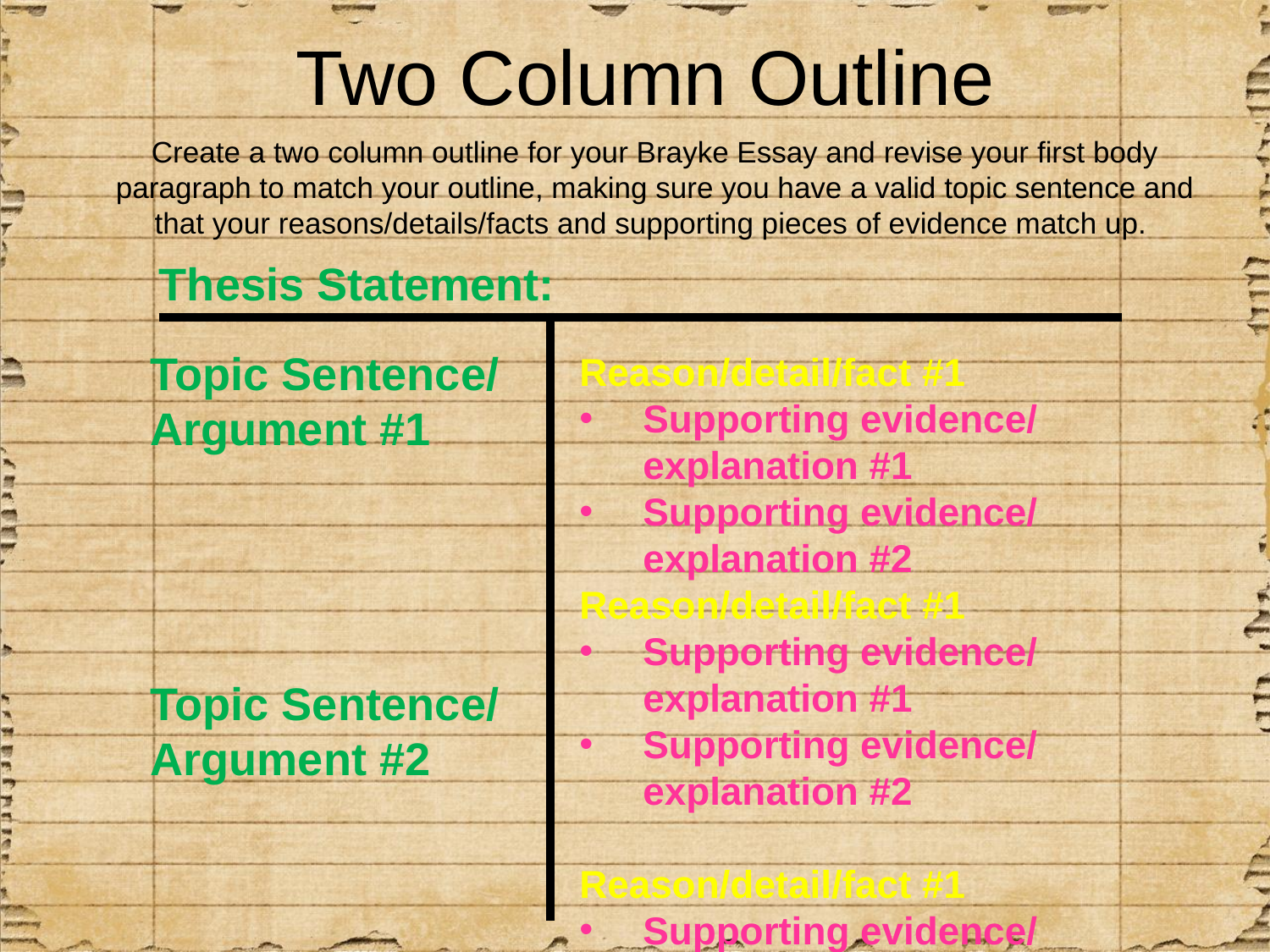

# Two Column Outline
Create a two column outline for your Brayke Essay and revise your first body paragraph to match your outline, making sure you have a valid topic sentence and that your reasons/details/facts and supporting pieces of evidence match up.

 Thesis Statement:
Topic Sentence/ Argument #1

Topic Sentence/ Argument #2

Reason/detail/fact #1
Supporting evidence/ explanation #1
Supporting evidence/ explanation #2
Reason/detail/fact #1
Supporting evidence/ explanation #1
Supporting evidence/ explanation #2

Reason/detail/fact #1
Supporting evidence/ explanation #1
Supporting evidence/ explanation #2
Reason/detail/fact #1
Supporting evidence/ explanation #1
Supporting evidence/ explanation #2